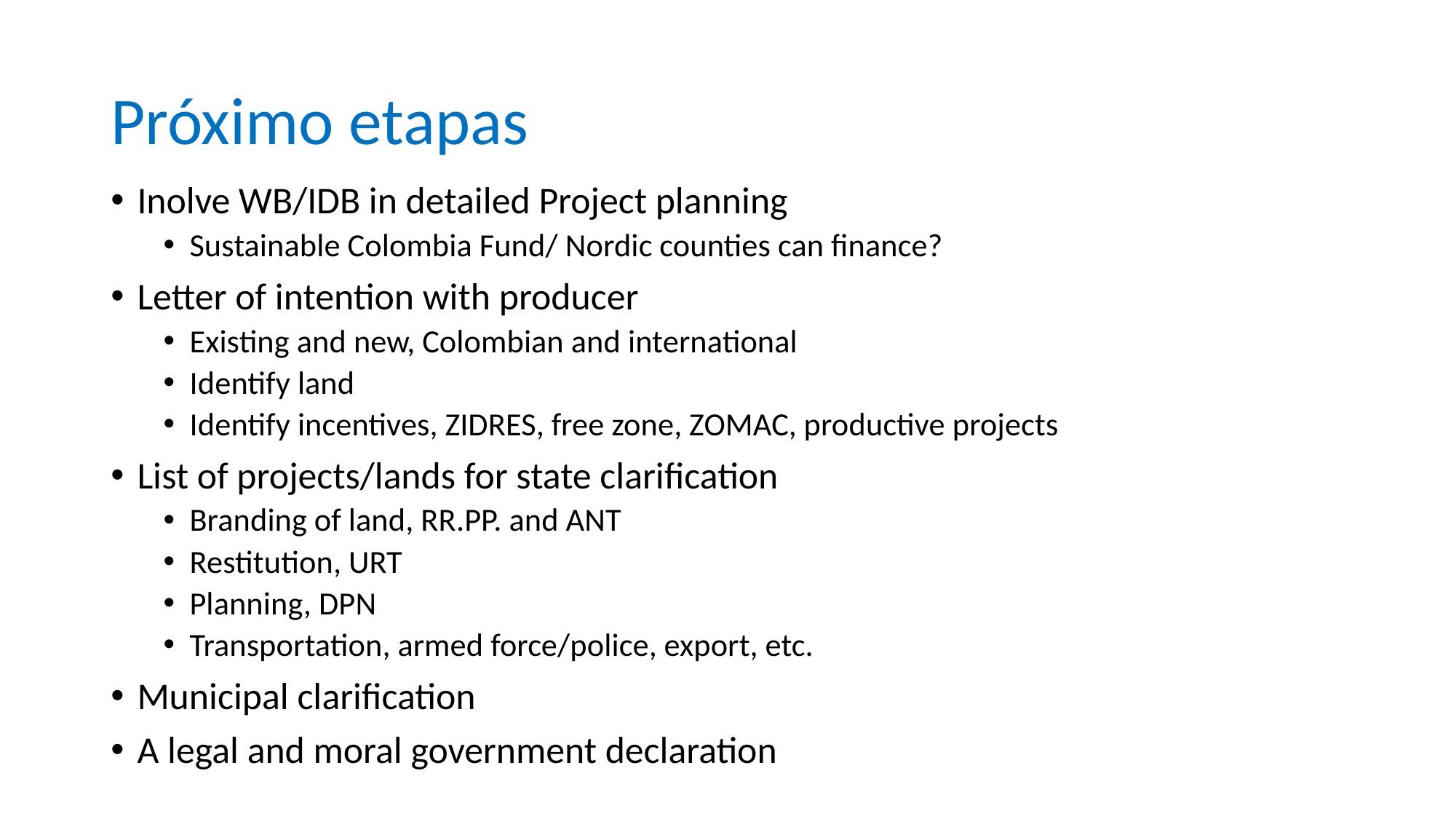

# Próximo etapas
Inolve WB/IDB in detailed Project planning
Sustainable Colombia Fund/ Nordic counties can finance?
Letter of intention with producer
Existing and new, Colombian and international
Identify land
Identify incentives, ZIDRES, free zone, ZOMAC, productive projects
List of projects/lands for state clarification
Branding of land, RR.PP. and ANT
Restitution, URT
Planning, DPN
Transportation, armed force/police, export, etc.
Municipal clarification
A legal and moral government declaration